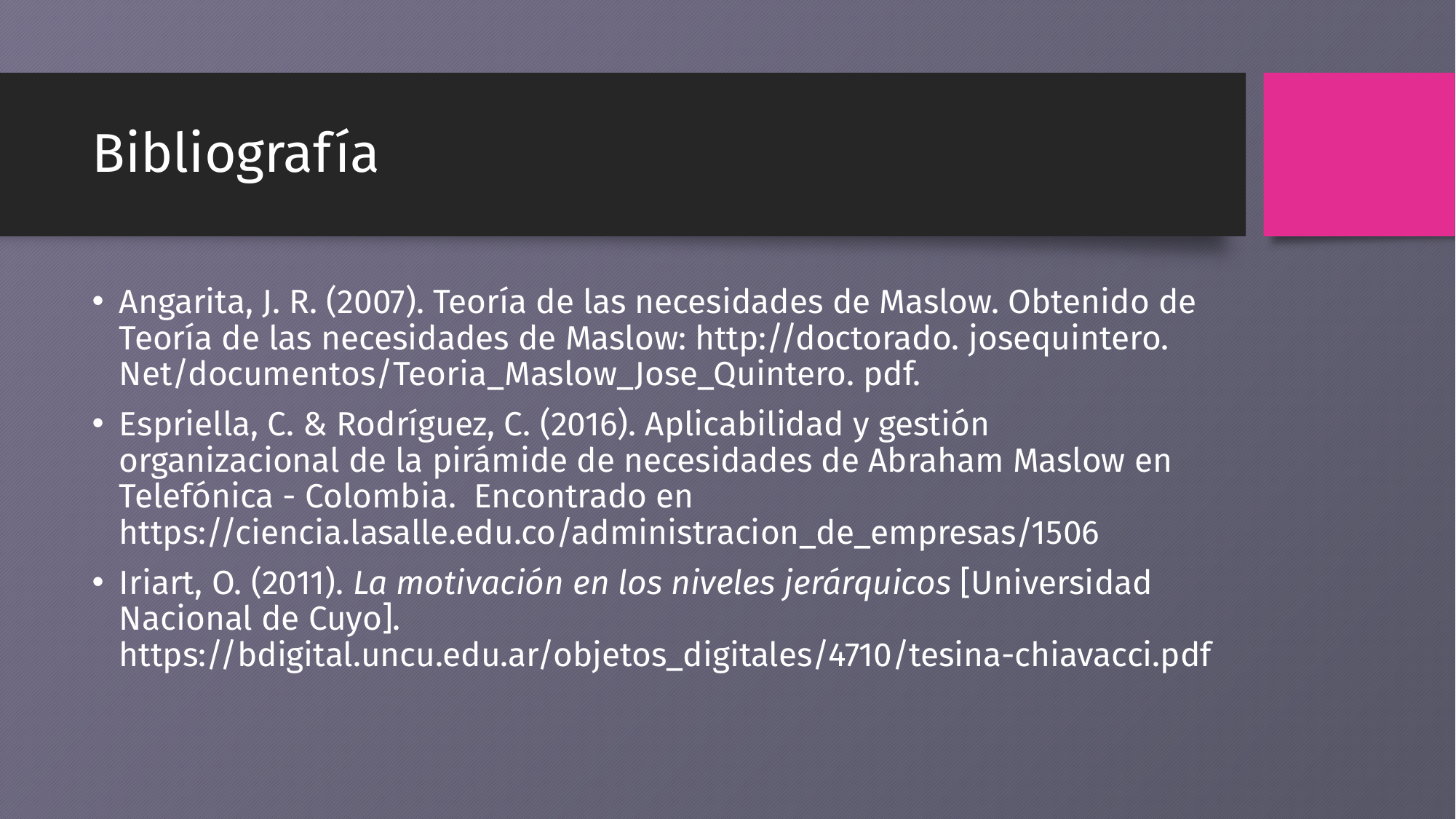

# Bibliografía
Angarita, J. R. (2007). Teoría de las necesidades de Maslow. Obtenido de Teoría de las necesidades de Maslow: http://doctorado. josequintero. Net/documentos/Teoria_Maslow_Jose_Quintero. pdf.
Espriella, C. & Rodríguez, C. (2016). Aplicabilidad y gestión organizacional de la pirámide de necesidades de Abraham Maslow en Telefónica - Colombia.  Encontrado en https://ciencia.lasalle.edu.co/administracion_de_empresas/1506
Iriart, O. (2011). La motivación en los niveles jerárquicos [Universidad Nacional de Cuyo]. https://bdigital.uncu.edu.ar/objetos_digitales/4710/tesina-chiavacci.pdf